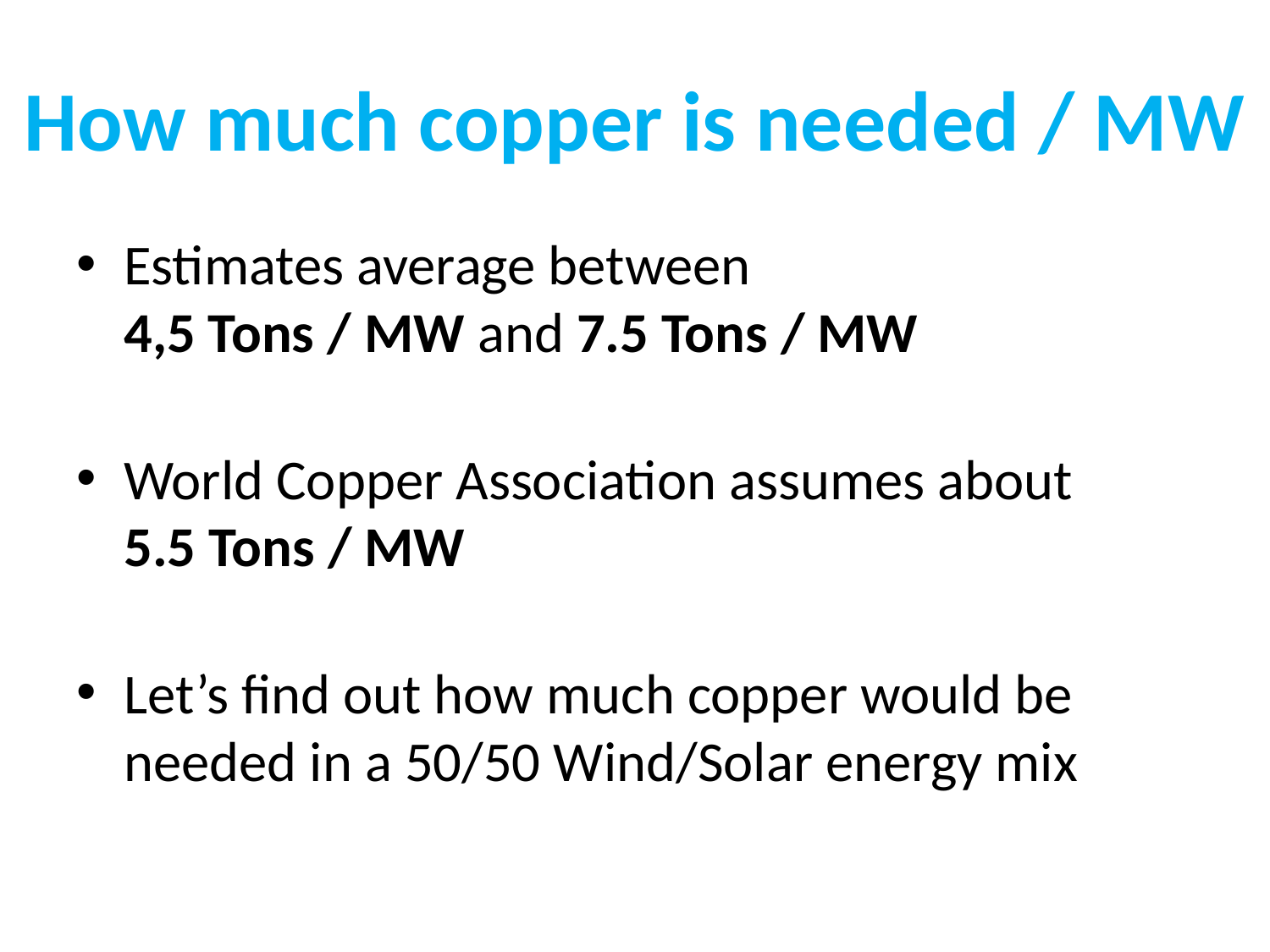

# How much copper is needed / MW
Estimates average between
4,5 Tons / MW and 7.5 Tons / MW
World Copper Association assumes about
5.5 Tons / MW
Let’s find out how much copper would be needed in a 50/50 Wind/Solar energy mix